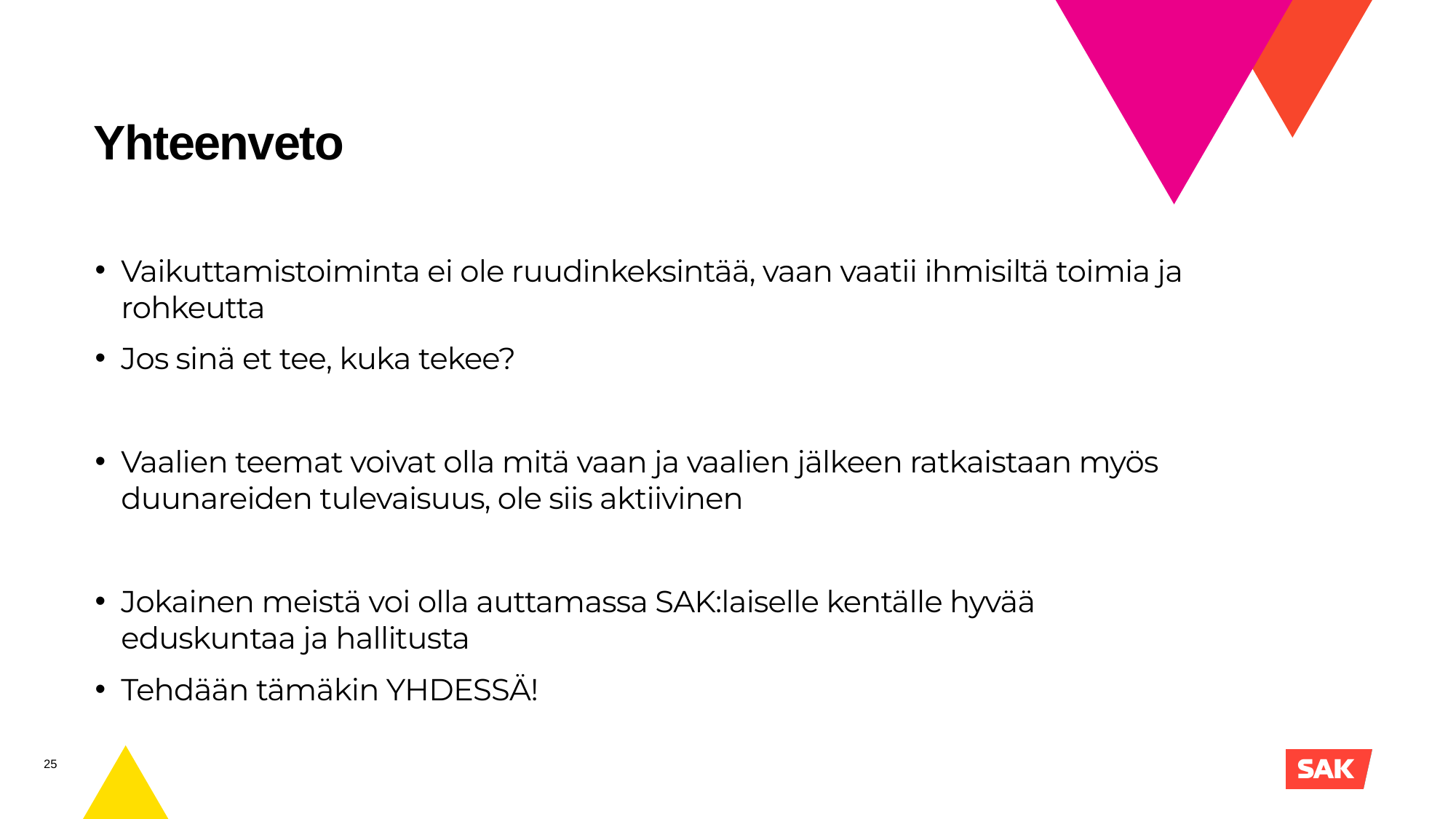

Yhteenveto
Vaikuttamistoiminta ei ole ruudinkeksintää, vaan vaatii ihmisiltä toimia ja rohkeutta
Jos sinä et tee, kuka tekee?

Vaalien teemat voivat olla mitä vaan ja vaalien jälkeen ratkaistaan myös duunareiden tulevaisuus, ole siis aktiivinen

Jokainen meistä voi olla auttamassa SAK:laiselle kentälle hyvää eduskuntaa ja hallitusta
Tehdään tämäkin YHDESSÄ!
25